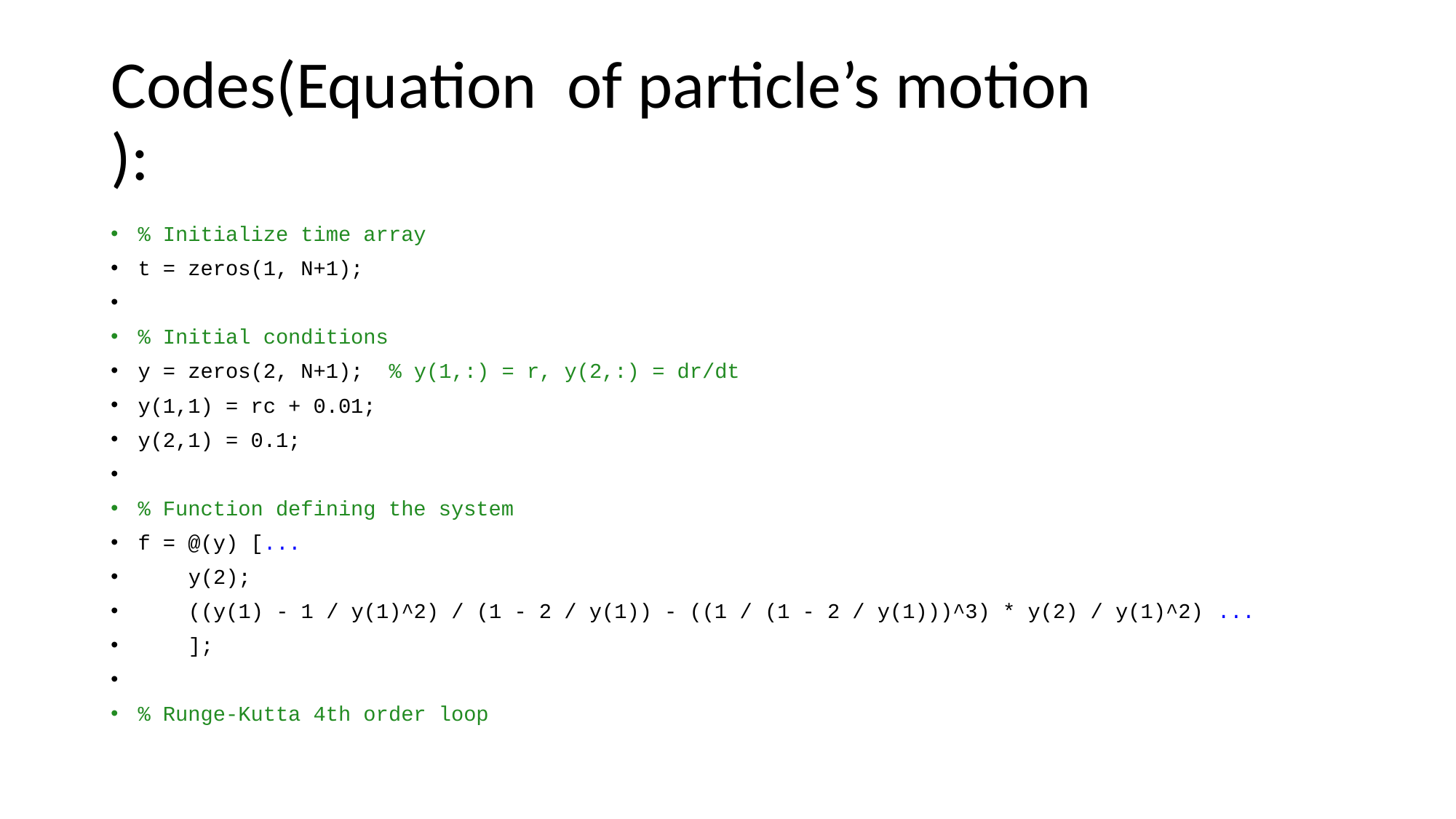

# Codes(Equation  of particle’s motion ):
% Initialize time array
t = zeros(1, N+1);

% Initial conditions
y = zeros(2, N+1);  % y(1,:) = r, y(2,:) = dr/dt
y(1,1) = rc + 0.01;
y(2,1) = 0.1;

% Function defining the system
f = @(y) [...
    y(2);
    ((y(1) - 1 / y(1)^2) / (1 - 2 / y(1)) - ((1 / (1 - 2 / y(1)))^3) * y(2) / y(1)^2) ...
    ];

% Runge-Kutta 4th order loop